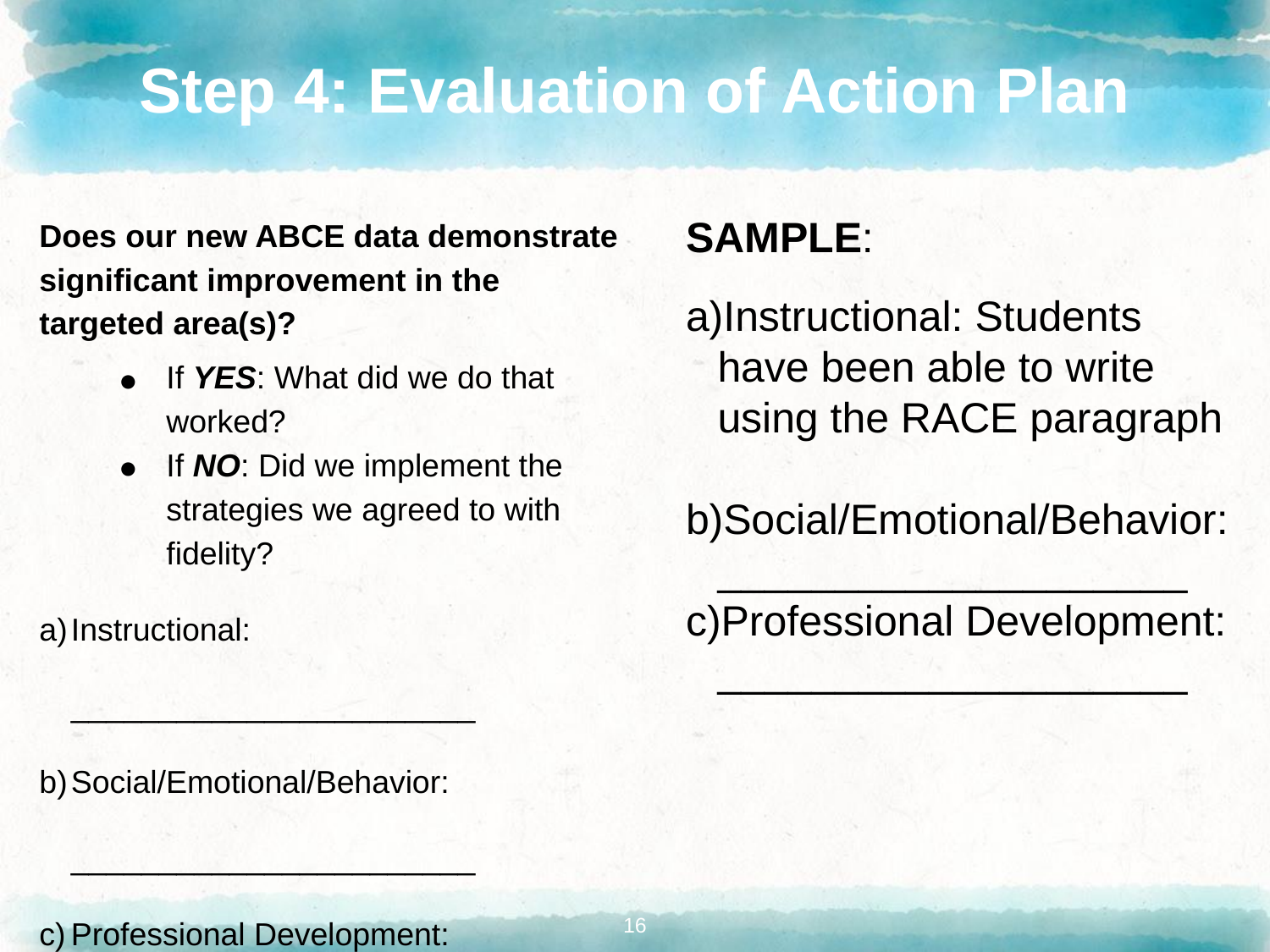

# Step 4: Evaluation of Action Plan

Does our new ABCE data demonstrate significant improvement in the targeted area(s)?
If YES: What did we do that worked?
If NO: Did we implement the strategies we agreed to with fidelity?
Instructional: _______________________
Social/Emotional/Behavior: _______________________
Professional Development: _______________________

SAMPLE:
Instructional: Students have been able to write using the RACE paragraph

Social/Emotional/Behavior: ____________________
Professional Development: ____________________

16